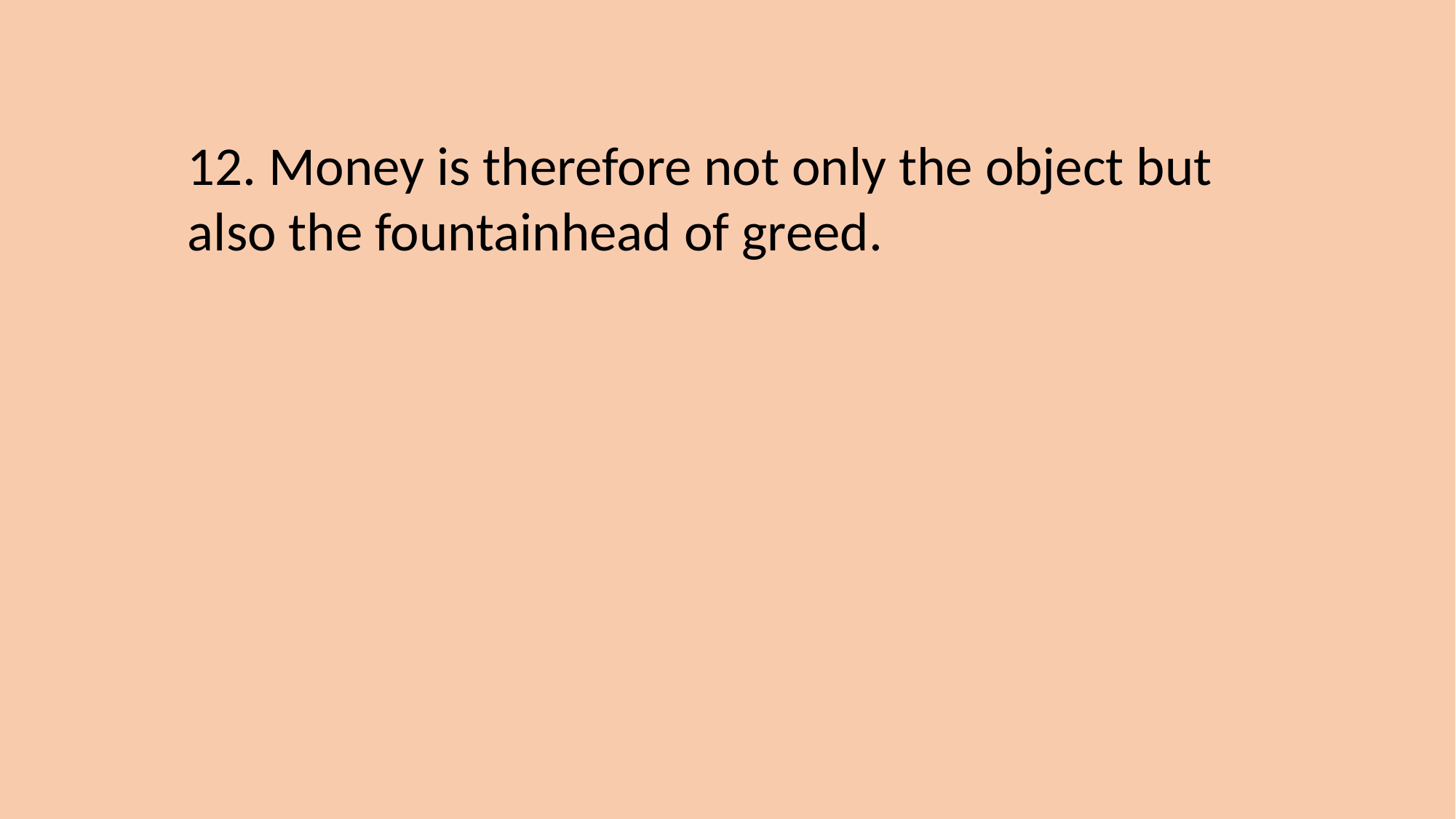

12. Money is therefore not only the object but also the fountainhead of greed.